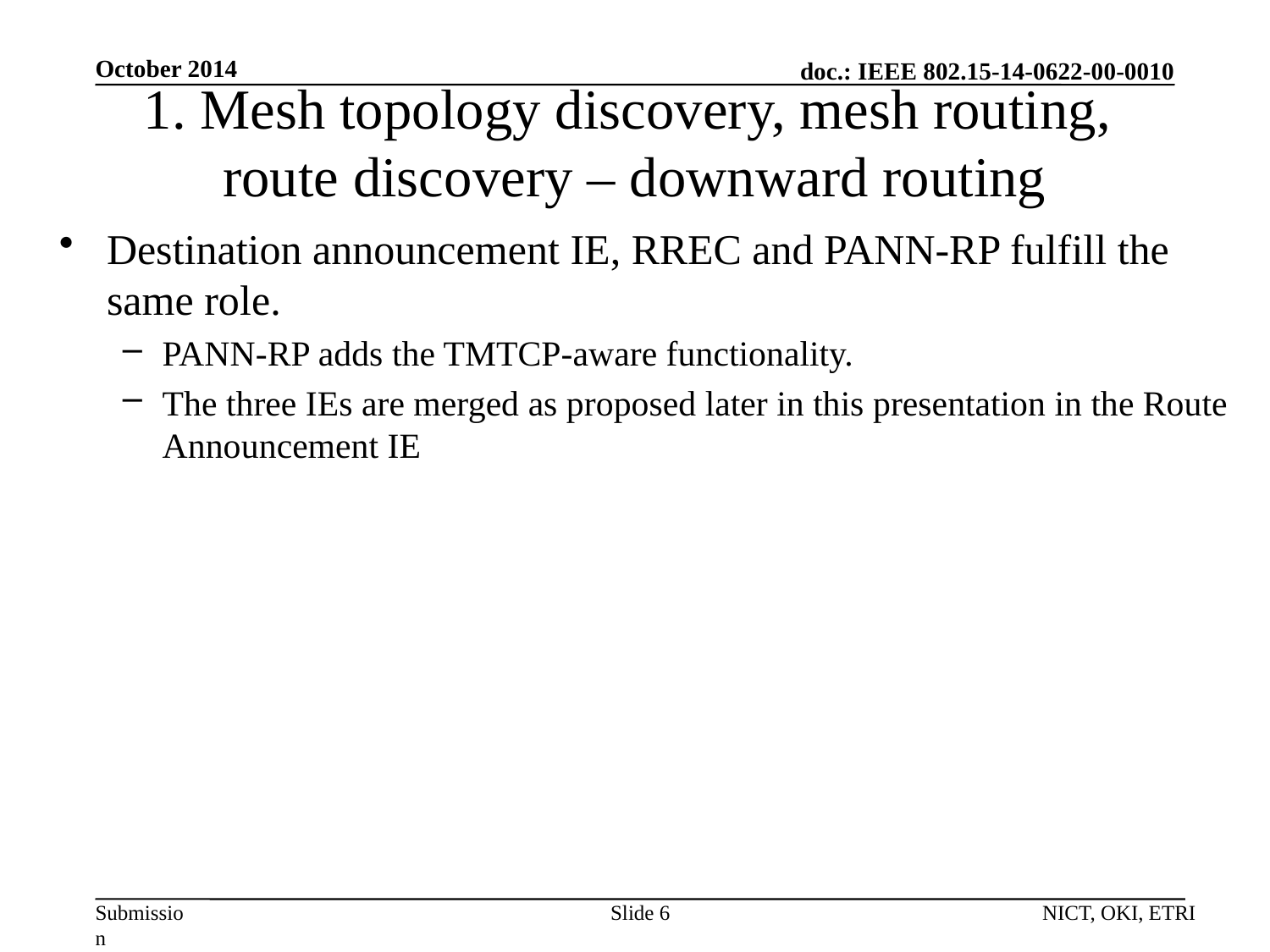

October 2014
# 1. Mesh topology discovery, mesh routing, route discovery – downward routing
Destination announcement IE, RREC and PANN-RP fulfill the same role.
PANN-RP adds the TMTCP-aware functionality.
The three IEs are merged as proposed later in this presentation in the Route Announcement IE

Slide 6
NICT, OKI, ETRI